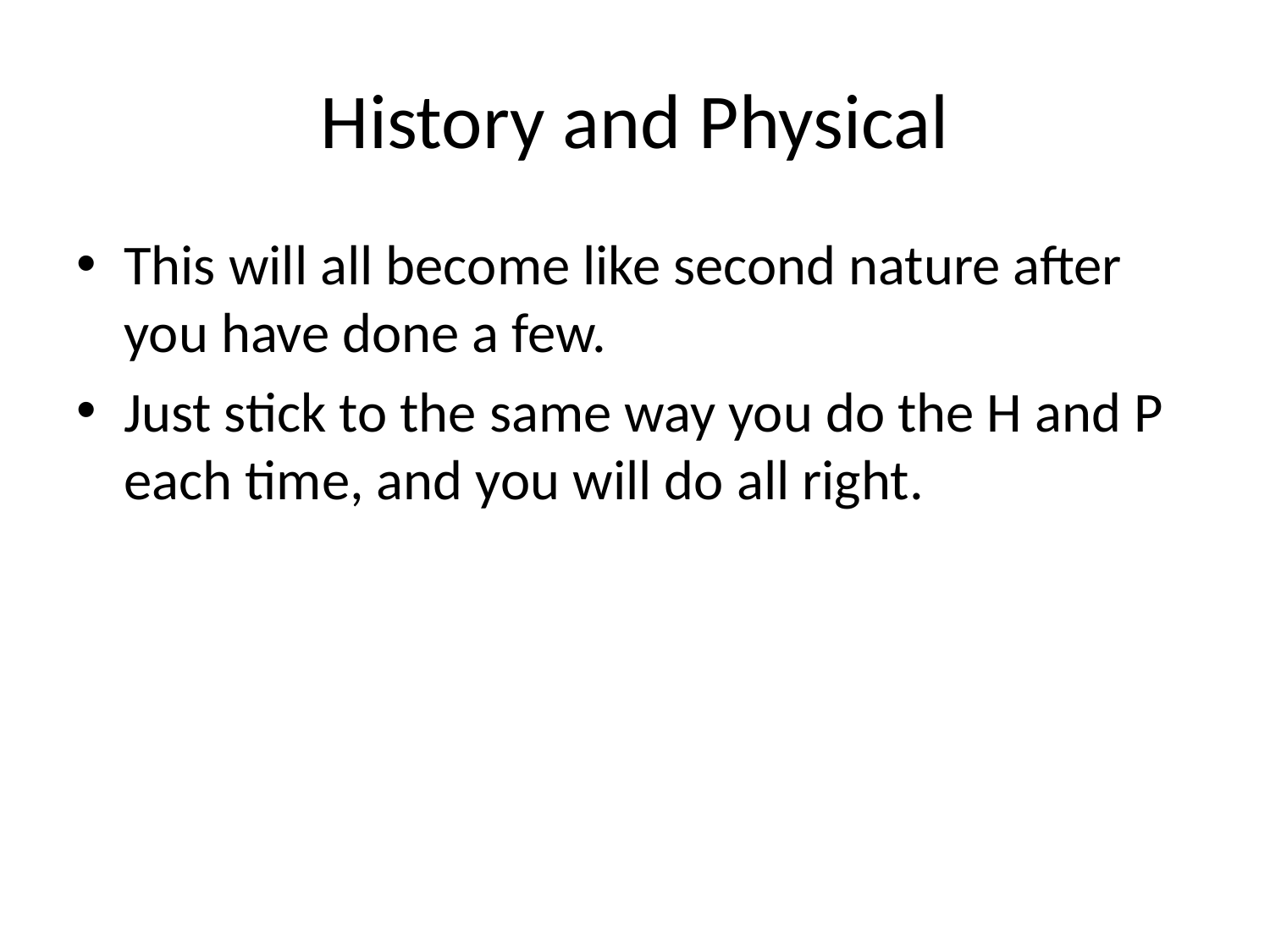

# History and Physical
This will all become like second nature after you have done a few.
Just stick to the same way you do the H and P each time, and you will do all right.